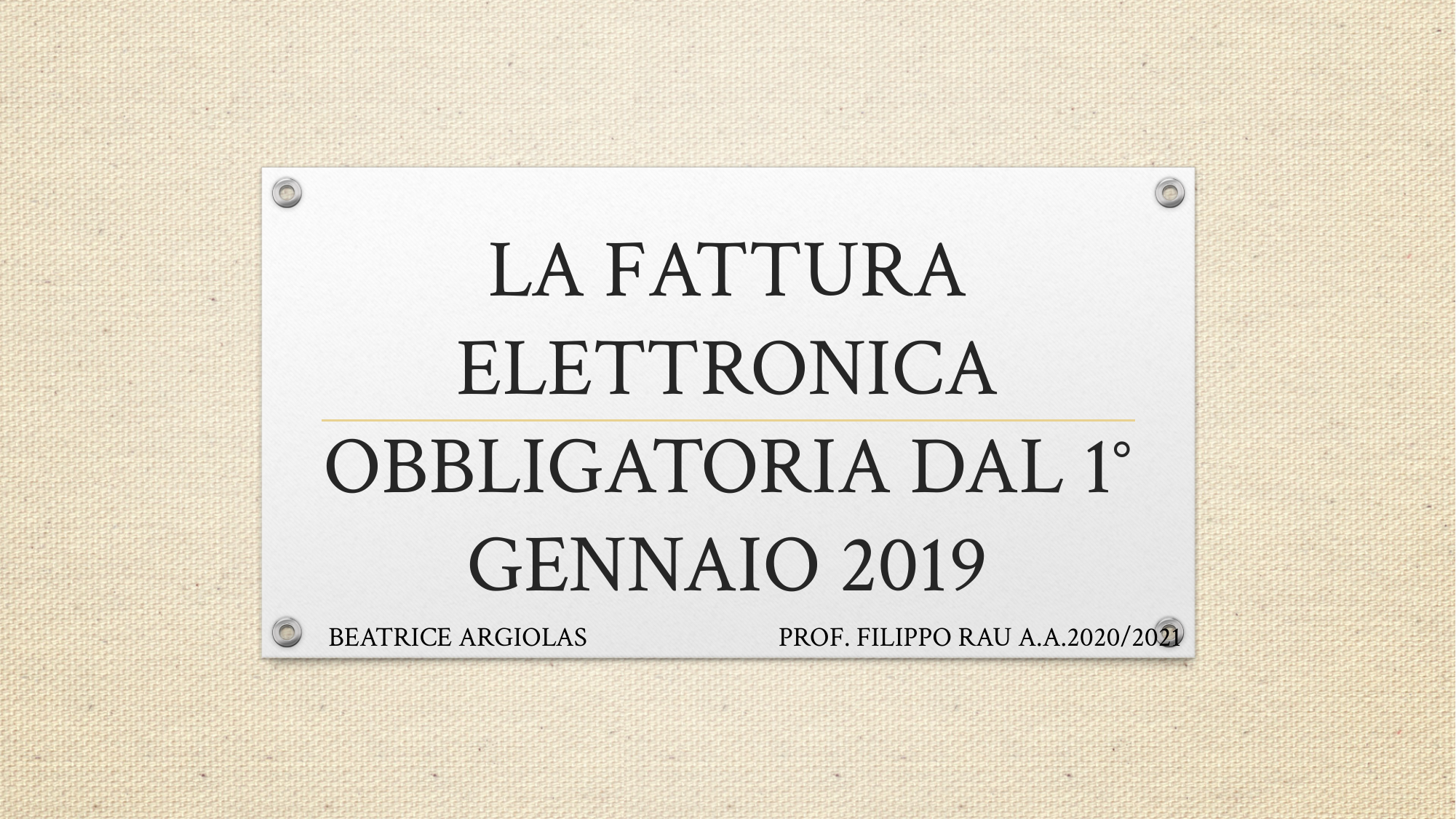

# LA FATTURA ELETTRONICA OBBLIGATORIA DAL 1° GENNAIO 2019
BEATRICE ARGIOLAS                               PROF. FILIPPO RAU A.A.2020/2021